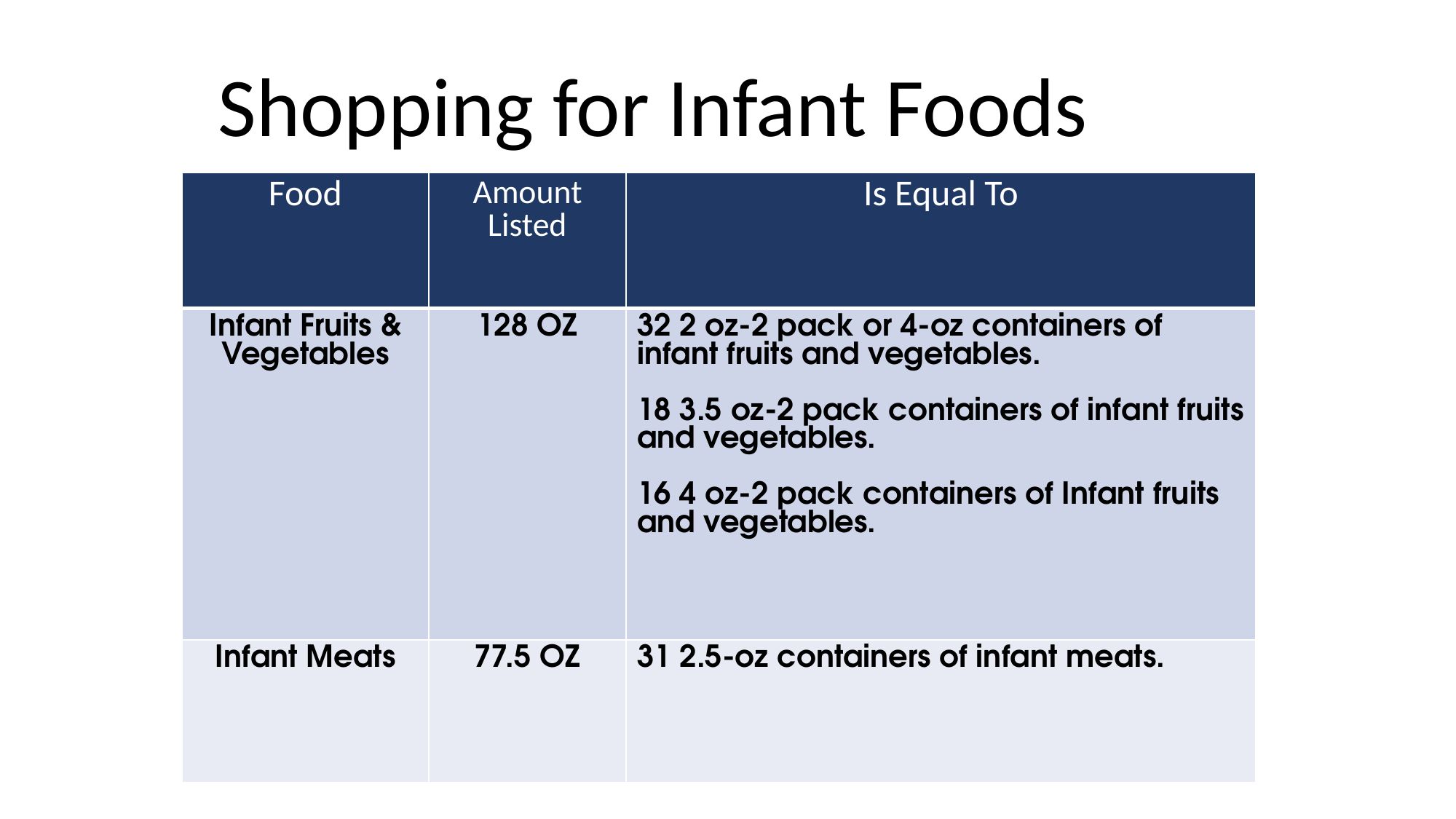

Shopping for Infant Foods
| Food | Amount Listed | Is Equal To |
| --- | --- | --- |
| Infant Fruits & Vegetables | 128 OZ | 32 2 oz-2 pack or 4-oz containers of infant fruits and vegetables. 18 3.5 oz-2 pack containers of infant fruits and vegetables. 16 4 oz-2 pack containers of Infant fruits and vegetables. |
| Infant Meats | 77.5 OZ | 31 2.5-oz containers of infant meats. |